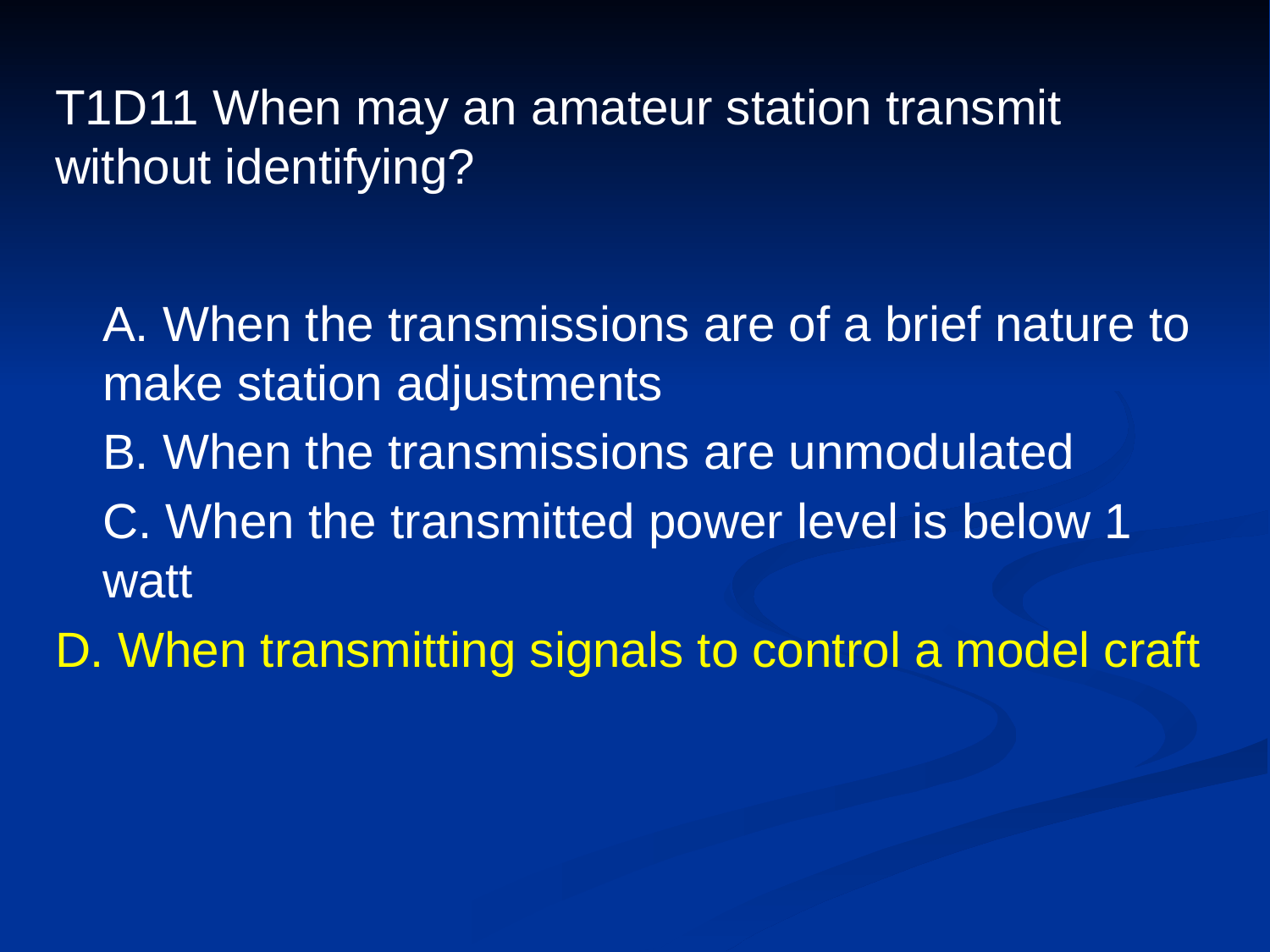

# T1D11 When may an amateur station transmit without identifying?
	A. When the transmissions are of a brief nature to make station adjustments
	B. When the transmissions are unmodulated
	C. When the transmitted power level is below 1 watt
D. When transmitting signals to control a model craft